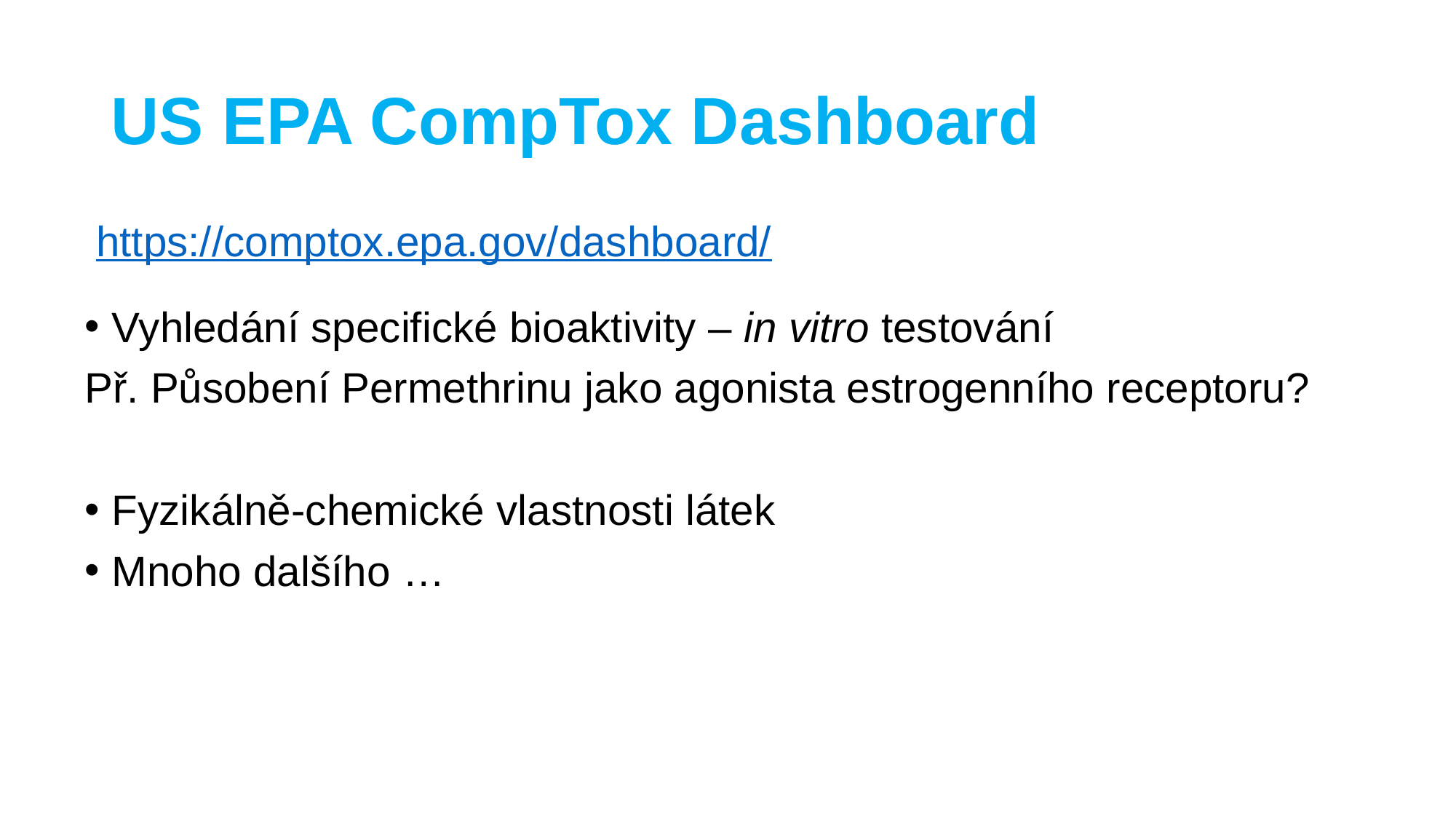

# US EPA CompTox Dashboard
 https://comptox.epa.gov/dashboard/
Vyhledání specifické bioaktivity – in vitro testování
Př. Působení Permethrinu jako agonista estrogenního receptoru?

Fyzikálně-chemické vlastnosti látek
Mnoho dalšího …